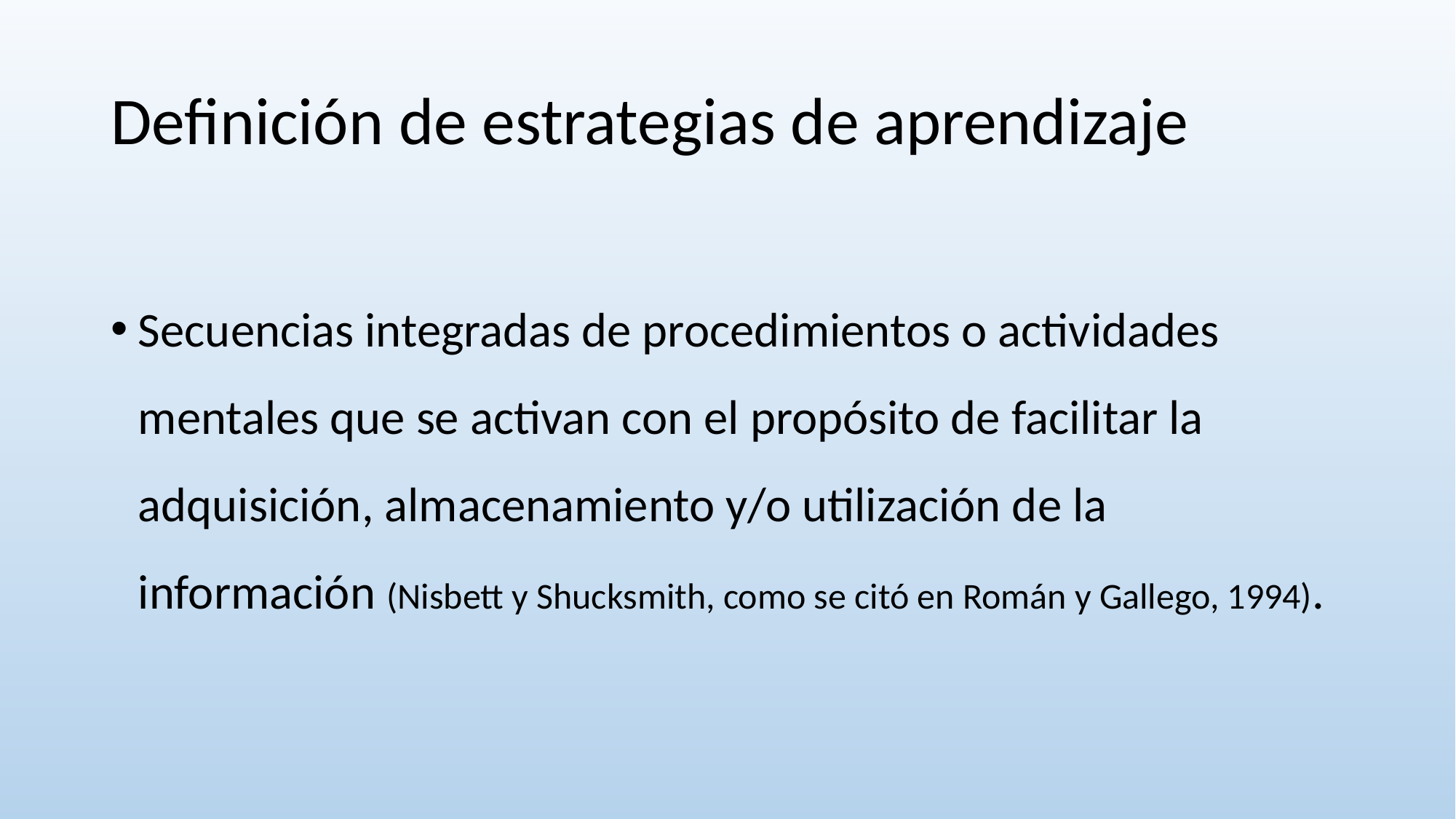

# Definición de estrategias de aprendizaje
Secuencias integradas de procedimientos o actividades mentales que se activan con el propósito de facilitar la adquisición, almacenamiento y/o utilización de la información (Nisbett y Shucksmith, como se citó en Román y Gallego, 1994).